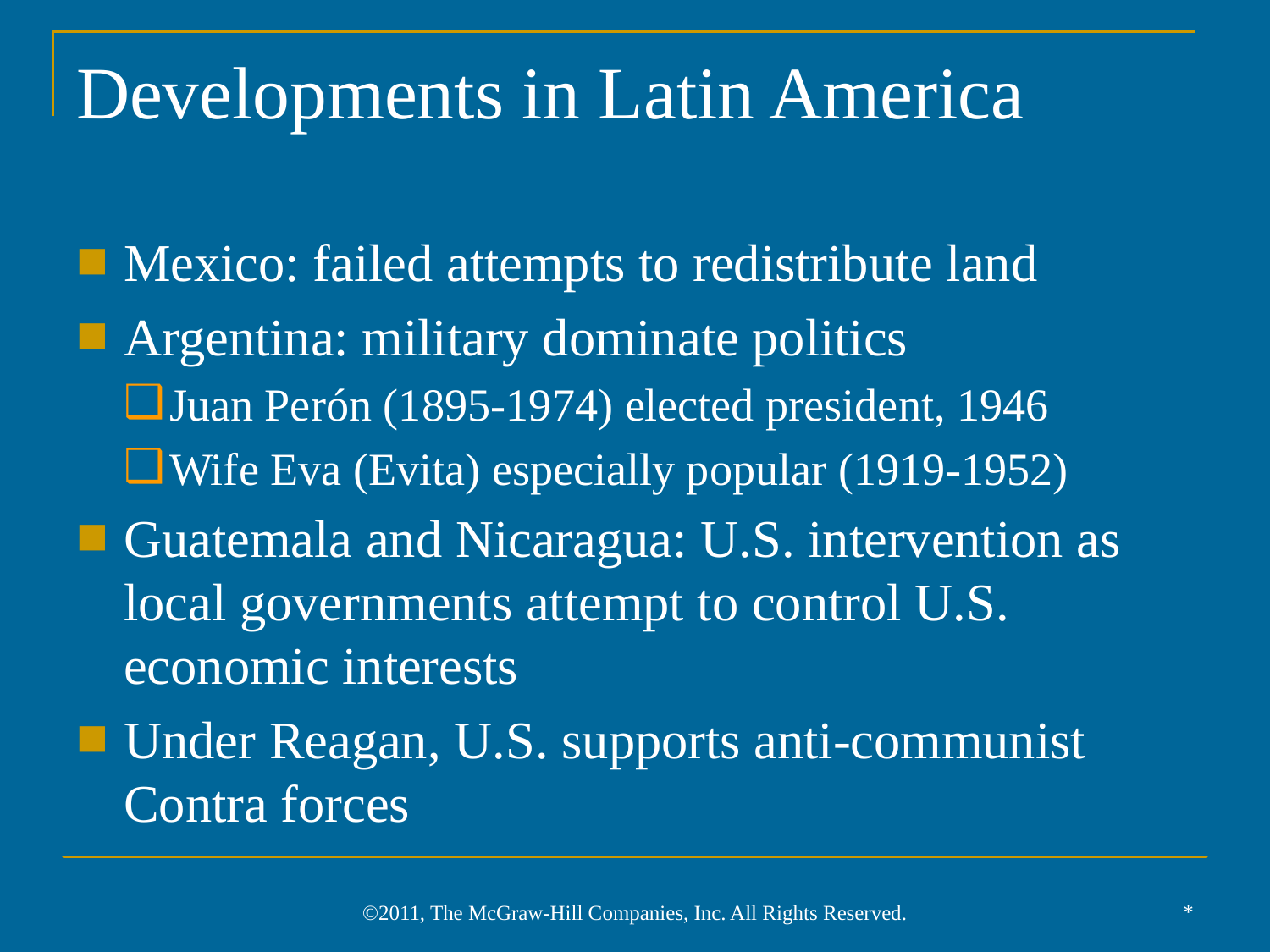

# Developments in Latin America
Mexico: failed attempts to redistribute land
Argentina: military dominate politics
Juan Perón (1895-1974) elected president, 1946
Wife Eva (Evita) especially popular (1919-1952)
Guatemala and Nicaragua: U.S. intervention as local governments attempt to control U.S. economic interests
Under Reagan, U.S. supports anti-communist Contra forces
*
©2011, The McGraw-Hill Companies, Inc. All Rights Reserved.